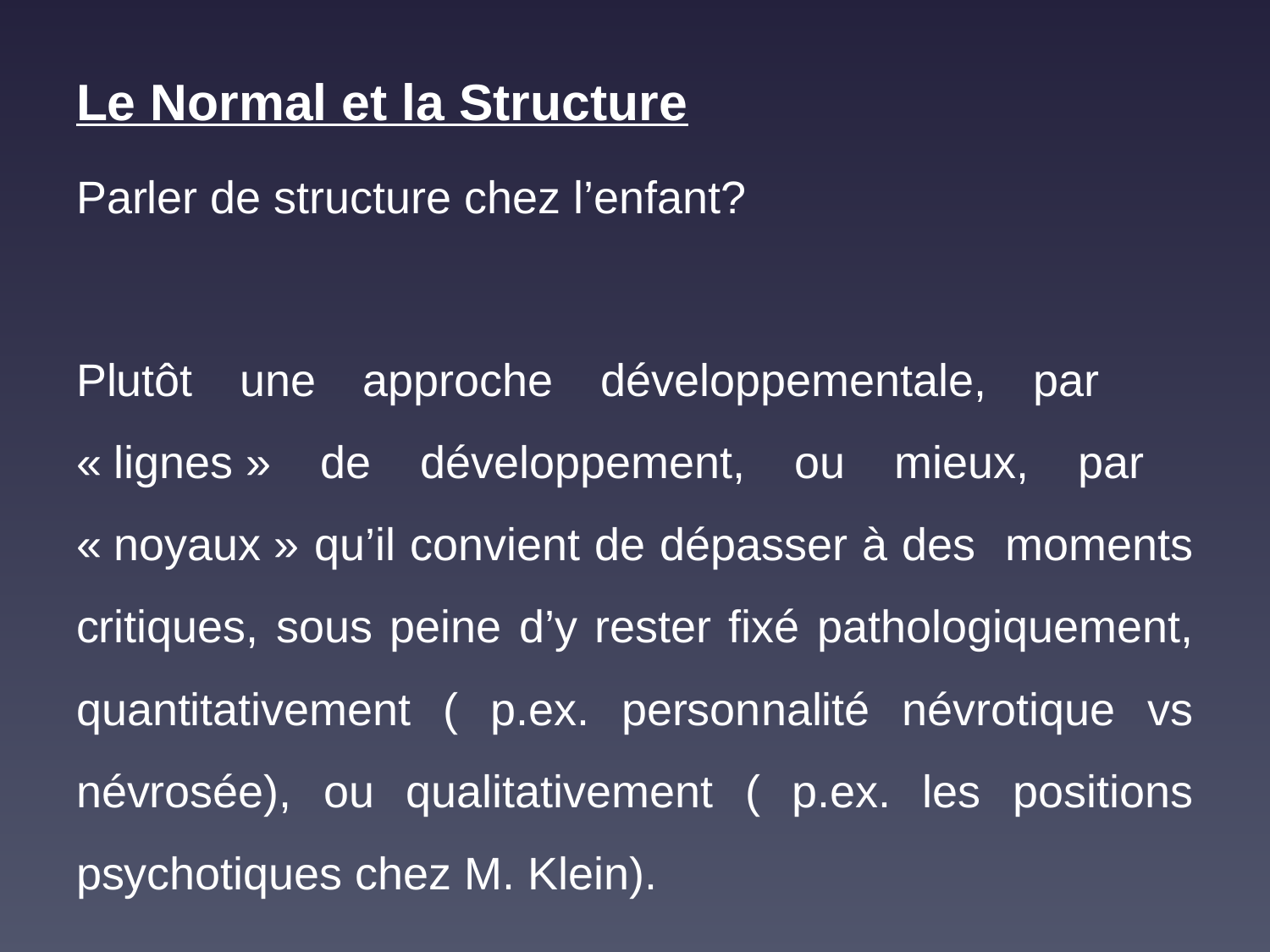

Le Normal et la Structure
Parler de structure chez l’enfant?

Plutôt une approche développementale, par   « lignes » de développement, ou mieux, par  « noyaux » qu’il convient de dépasser à des  moments critiques, sous peine d’y rester fixé pathologiquement, quantitativement ( p.ex. personnalité névrotique vs névrosée), ou qualitativement ( p.ex. les positions psychotiques chez M. Klein).